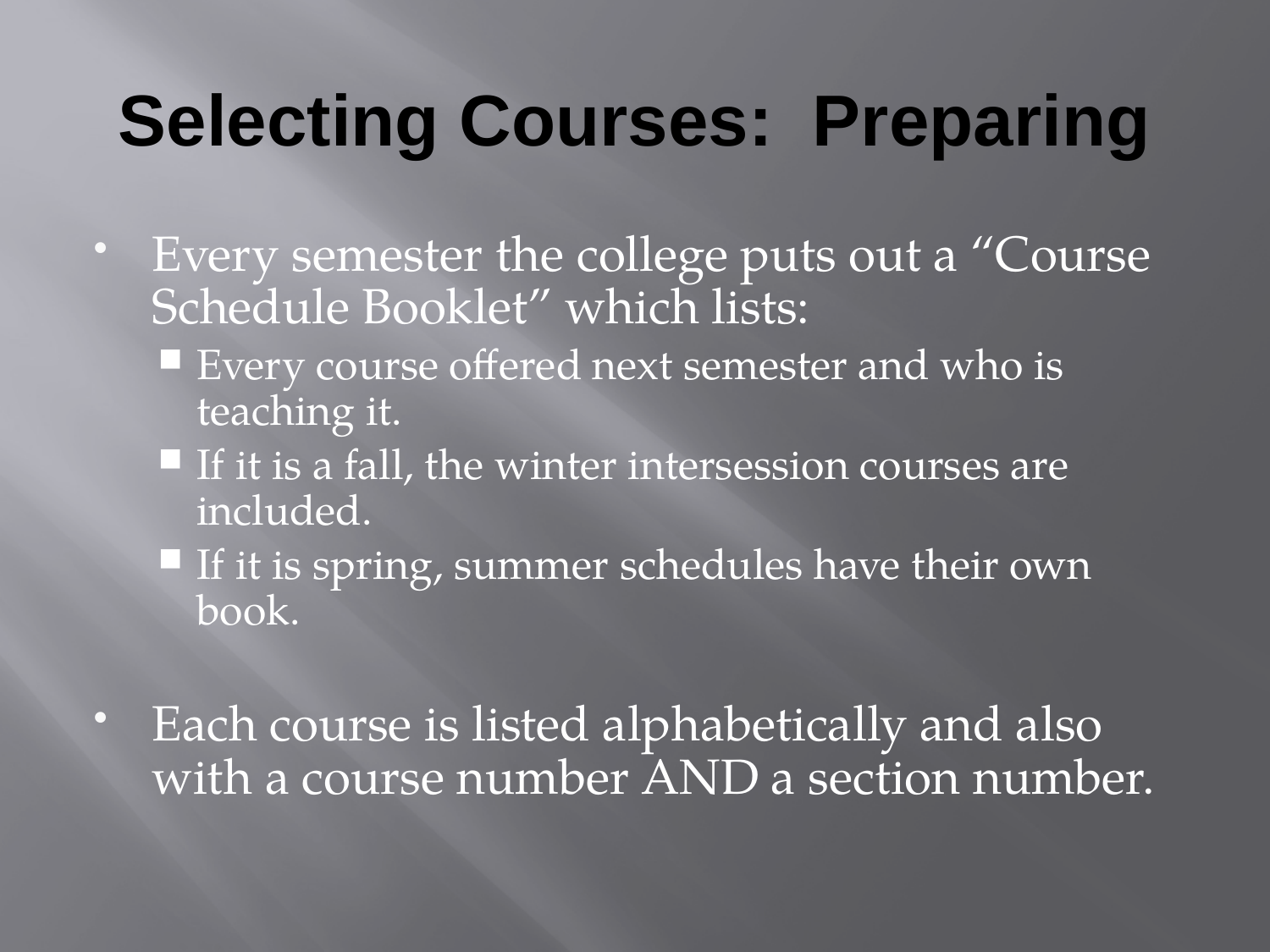

# Selecting Courses:  Preparing
Every semester the college puts out a “Course Schedule Booklet” which lists:
Every course offered next semester and who is teaching it.
If it is a fall, the winter intersession courses are included.
If it is spring, summer schedules have their own book.

Each course is listed alphabetically and also with a course number AND a section number.